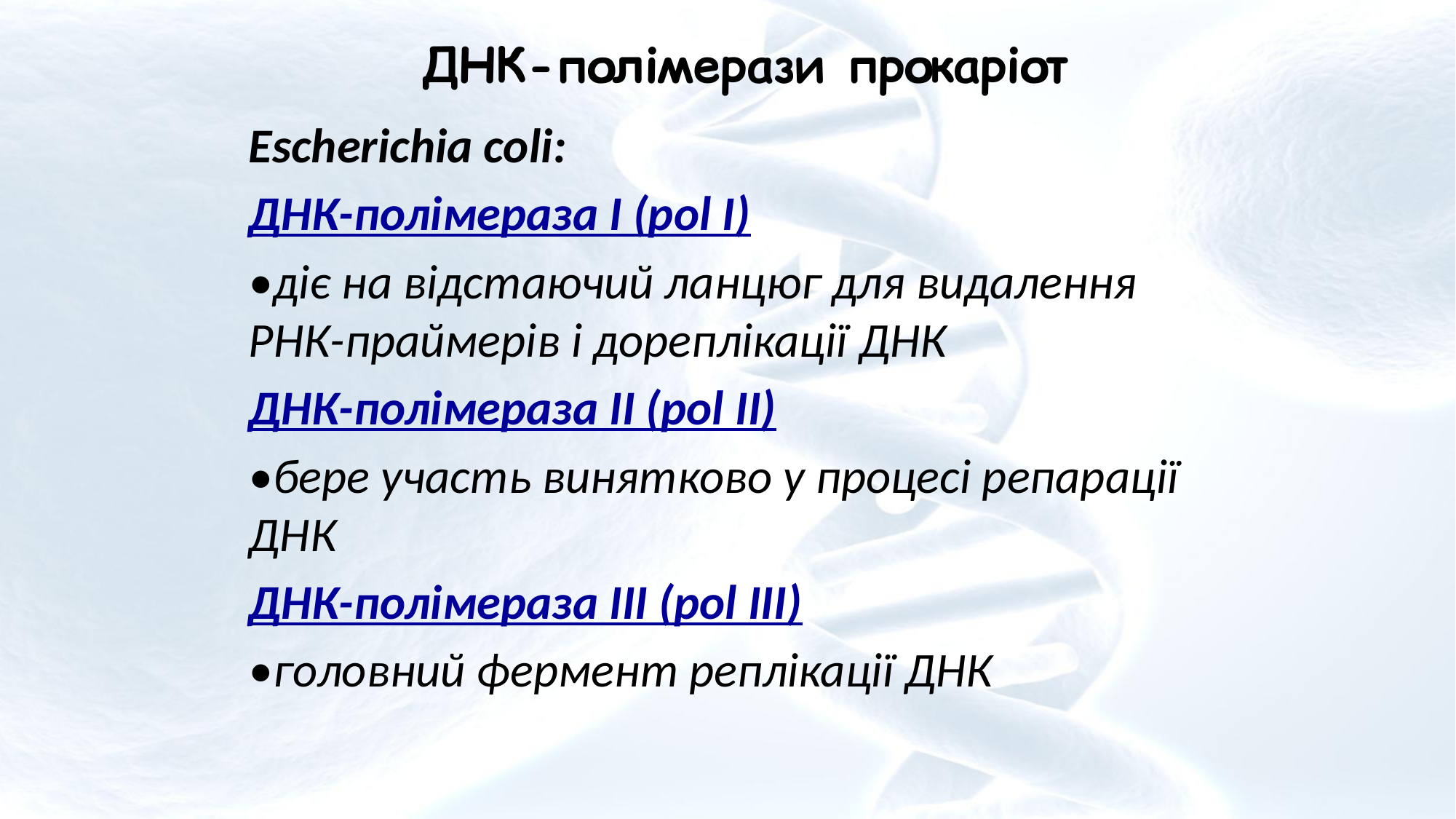

# ДНК-полімерази прокаріот
Escherichia coli:
ДНК-полімераза I (pol I)
•діє на відстаючий ланцюг для видалення РНК-праймерів і дореплікації ДНК
ДНК-полімераза II (pol II)
•бере участь винятково у процесі репарації ДНК
ДНК-полімераза III (pol III)
•головний фермент реплікації ДНК